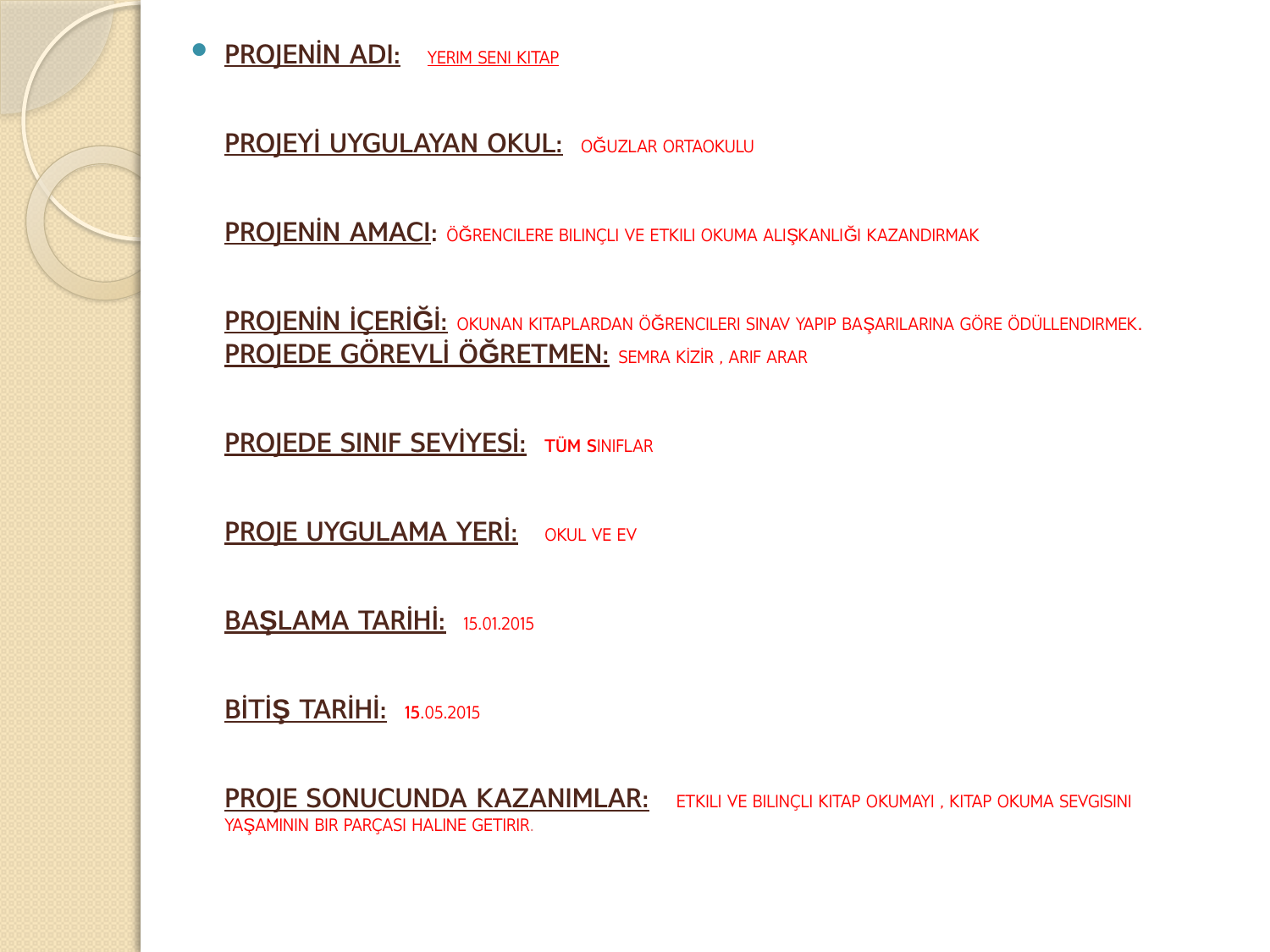

PROJENİN ADI:   Yerim seni kitap
PROJEYİ UYGULAYAN OKUL:  Oğuzlar ortaokulu
PROJENİN AMACI: Öğrencilere bilinçli ve etkili okuma alışkanlığı kazandırmak
PROJENİN İÇERİĞİ: Okunan kitaplardan öğrencileri sınav yapıp başarılarına göre ödüllendirmek.
PROJEDE GÖREVLİ ÖĞRETMEN: Semra KİZİR , Arif ARAR
PROJEDE SINIF SEVİYESİ:  Tüm SINIFLAR
PROJE UYGULAMA YERİ:   Okul ve Ev
BAŞLAMA TARİHİ:  15.01.2015
BİTİŞ TARİHİ:  15.05.2015
PROJE SONUCUNDA KAZANIMLAR:   Etkili ve Bilinçli kitap okumayı , kitap okuma sevgisini yaşamının bir parçası haline getirir.